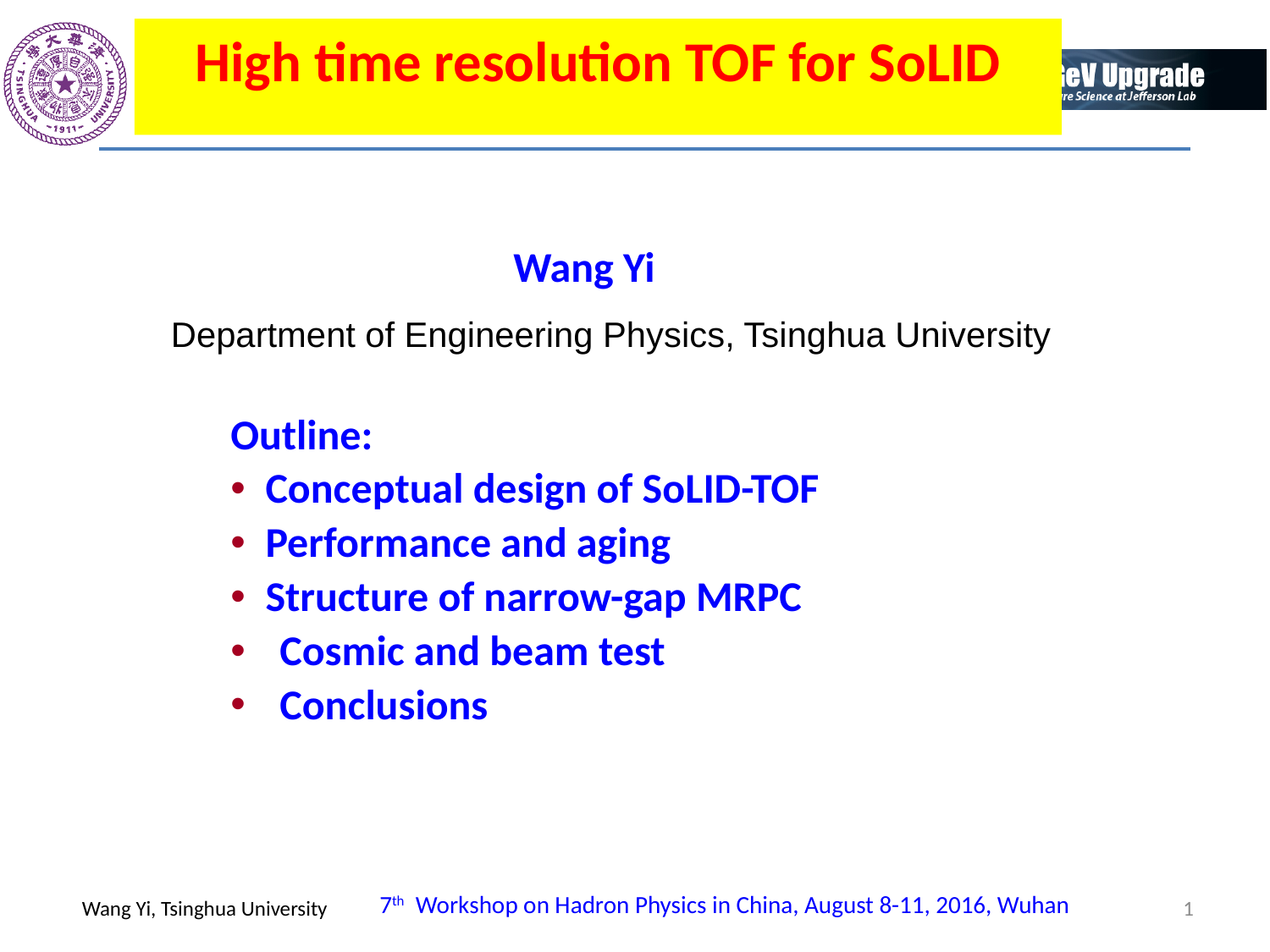

High time resolution TOF for SoLID
                                      Wang Yi
  Department of Engineering Physics, Tsinghua University
Outline:
 Conceptual design of SoLID-TOF
 Performance and aging
 Structure of narrow-gap MRPC
  Cosmic and beam test
  Conclusions

1